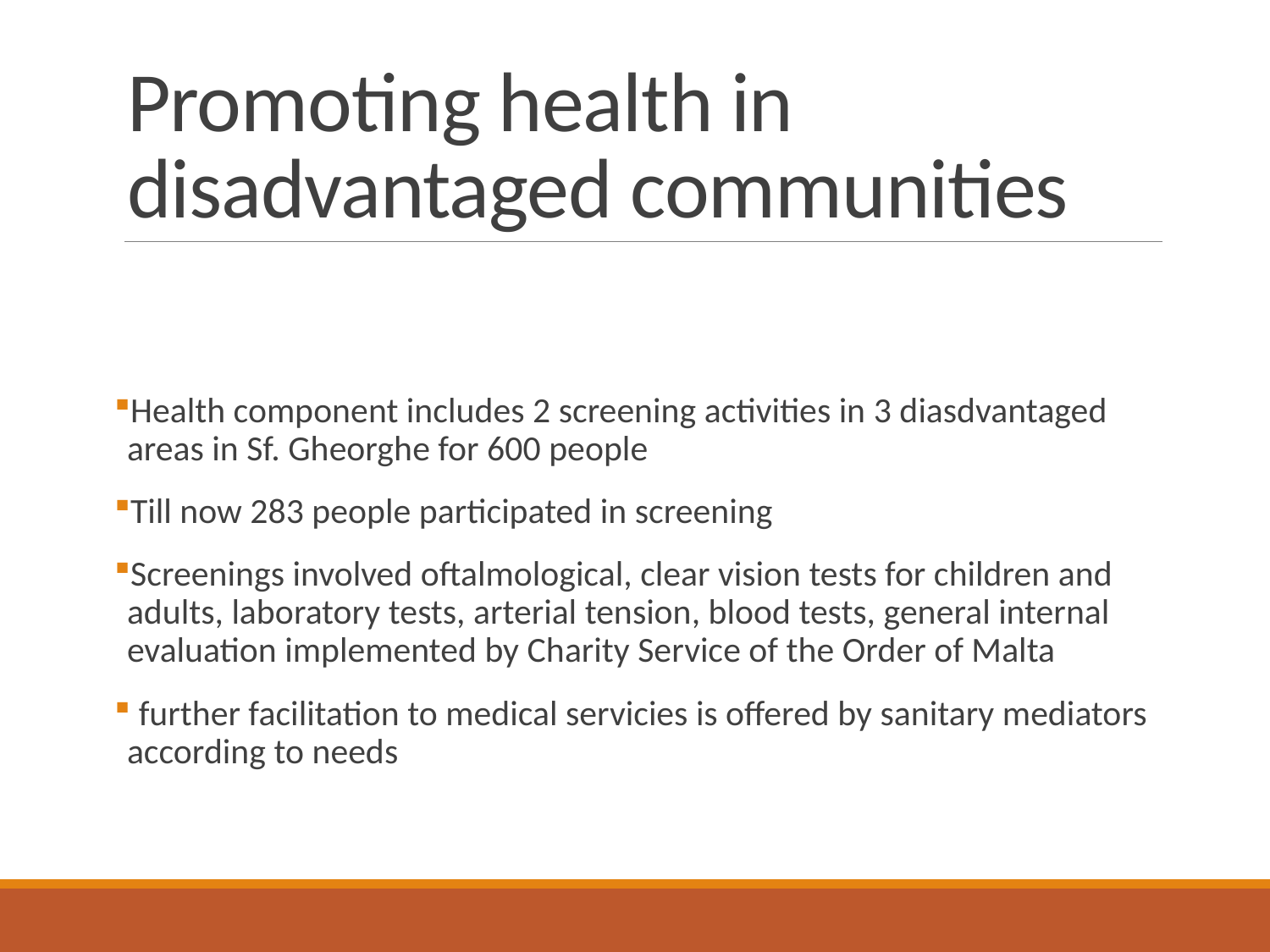

# Promoting health in disadvantaged communities

Health component includes 2 screening activities in 3 diasdvantaged areas in Sf. Gheorghe for 600 people
Till now 283 people participated in screening
Screenings involved oftalmological, clear vision tests for children and adults, laboratory tests, arterial tension, blood tests, general internal evaluation implemented by Charity Service of the Order of Malta
 further facilitation to medical servicies is offered by sanitary mediators according to needs